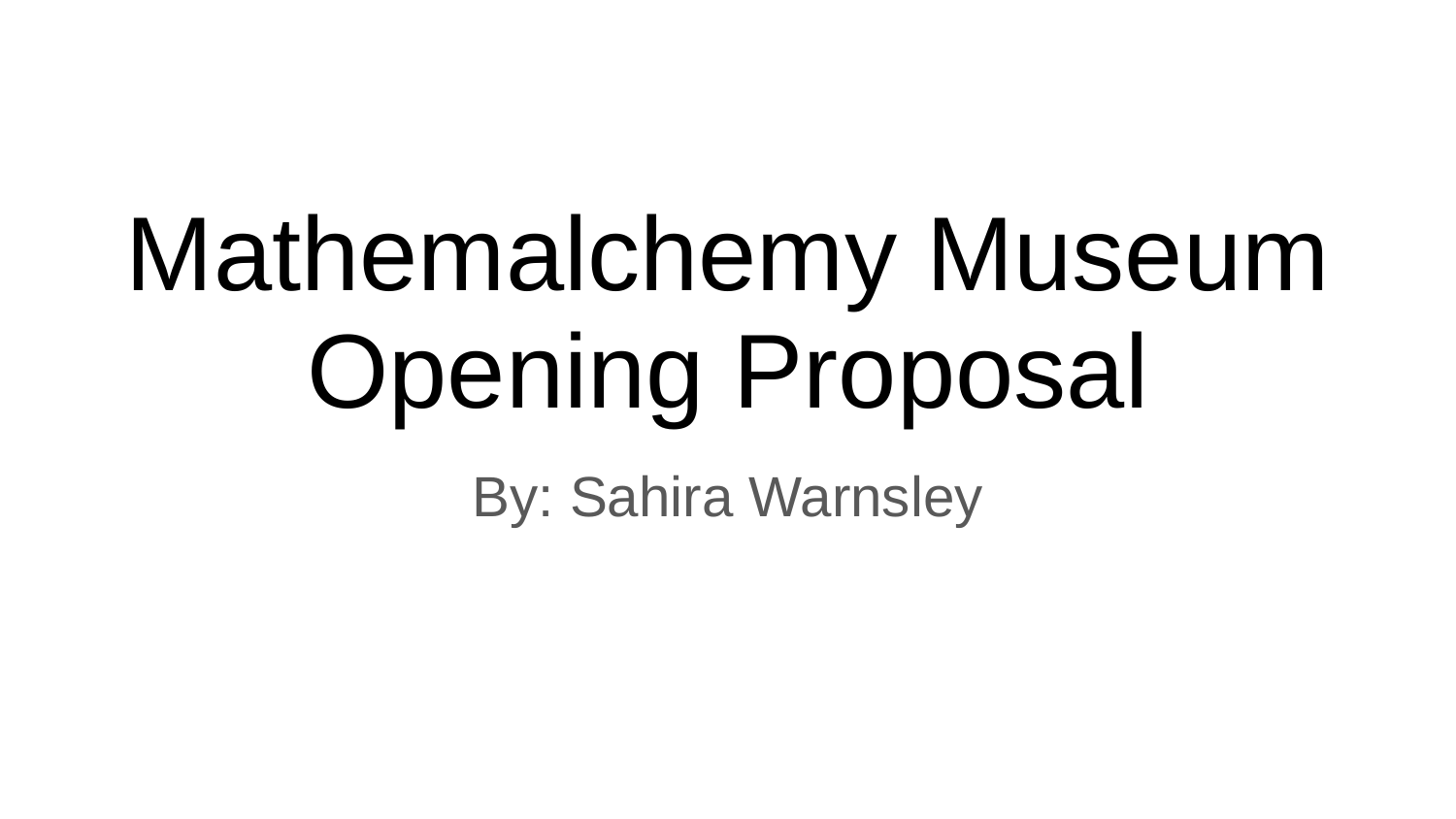

# Mathemalchemy Museum Opening Proposal
By: Sahira Warnsley